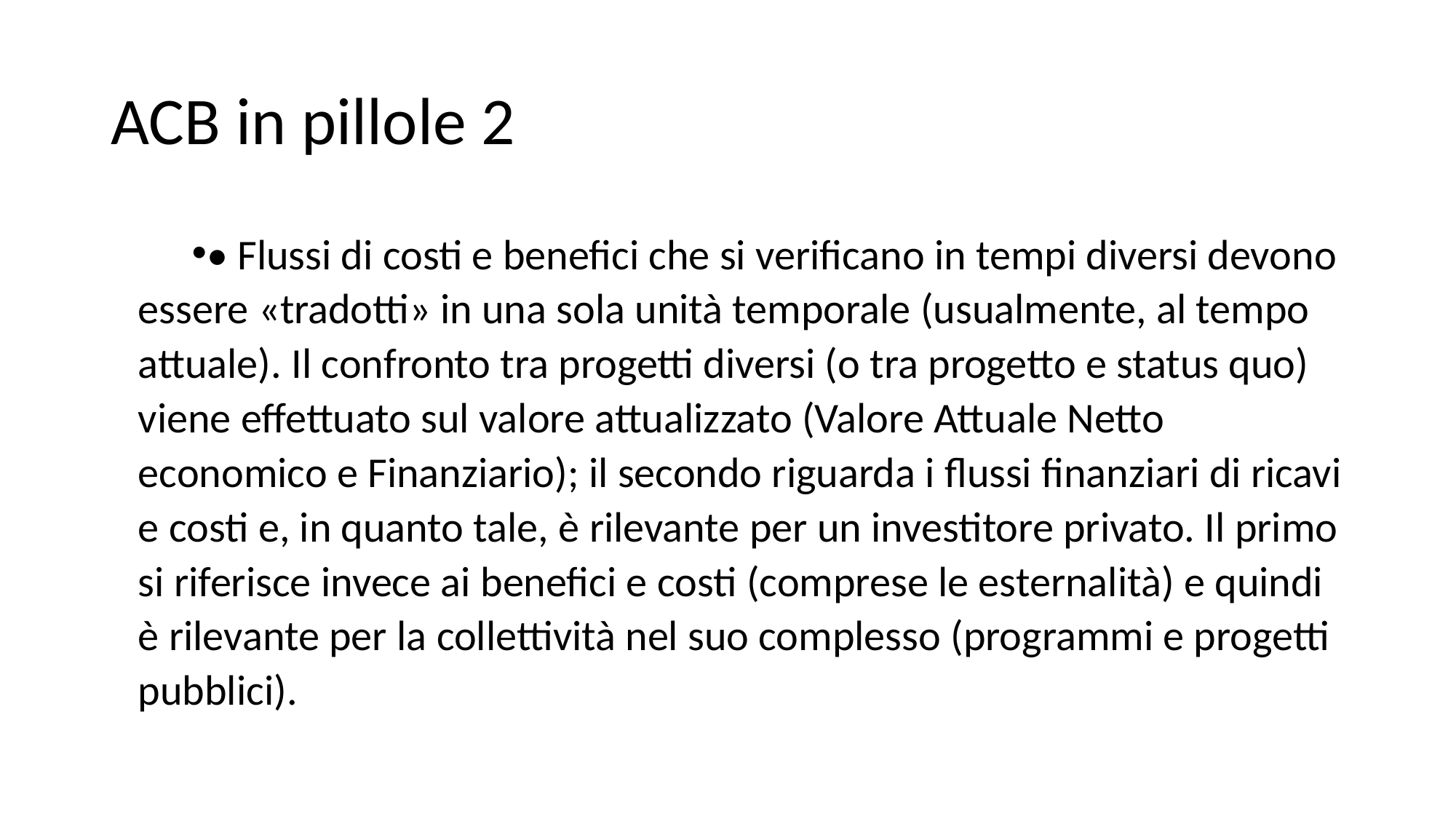

# ACB in pillole 2
• Flussi di costi e benefici che si verificano in tempi diversi devono essere «tradotti» in una sola unità temporale (usualmente, al tempo attuale). Il confronto tra progetti diversi (o tra progetto e status quo) viene effettuato sul valore attualizzato (Valore Attuale Netto economico e Finanziario); il secondo riguarda i flussi finanziari di ricavi e costi e, in quanto tale, è rilevante per un investitore privato. Il primo si riferisce invece ai benefici e costi (comprese le esternalità) e quindi è rilevante per la collettività nel suo complesso (programmi e progetti pubblici).